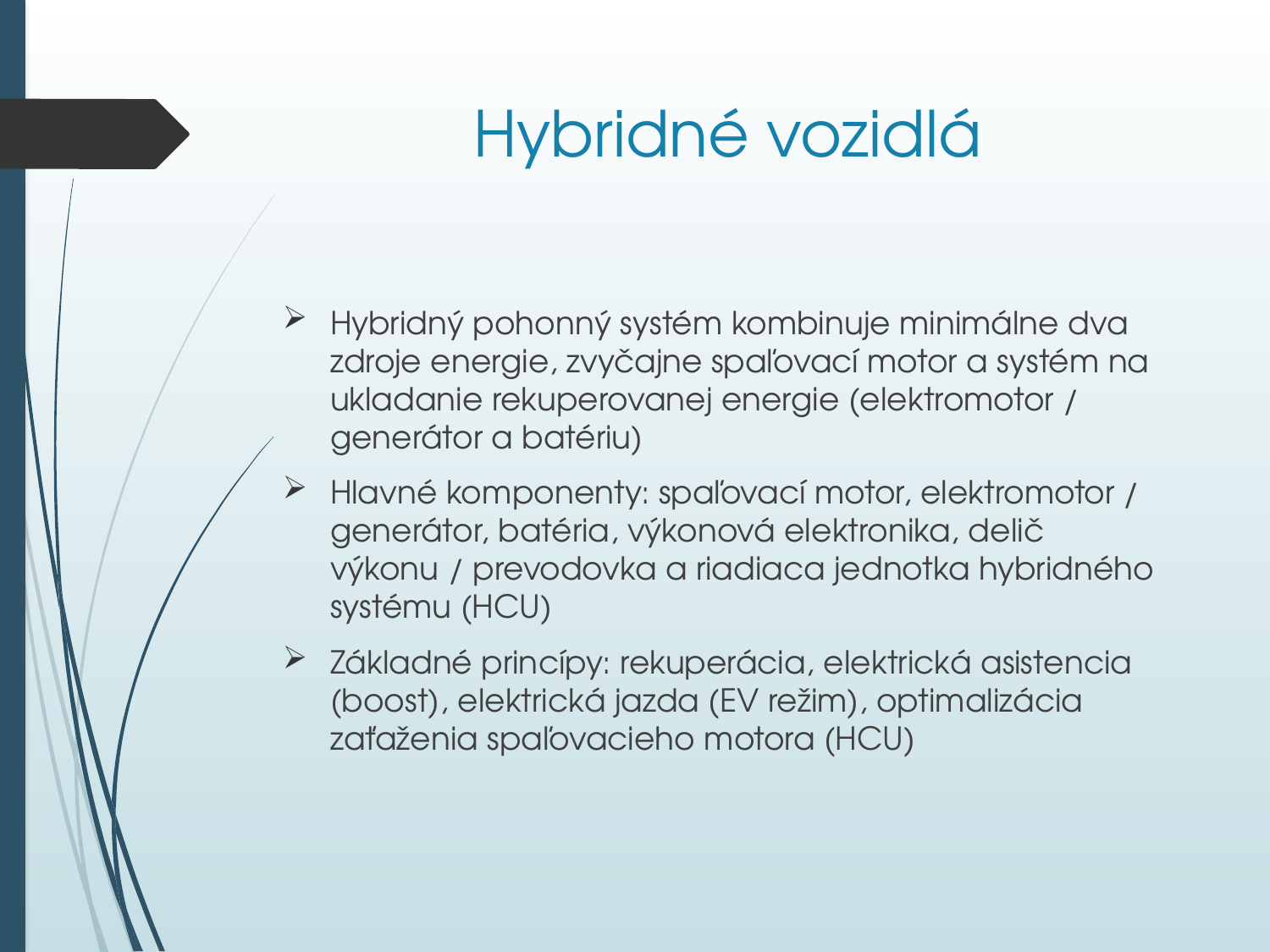

# Hybridné vozidlá
Hybridný pohonný systém kombinuje minimálne dva zdroje energie, zvyčajne spaľovací motor a systém na ukladanie rekuperovanej energie (elektromotor / generátor a batériu)
Hlavné komponenty: spaľovací motor, elektromotor / generátor, batéria, výkonová elektronika, delič výkonu / prevodovka a riadiaca jednotka hybridného systému (HCU)
Základné princípy: rekuperácia, elektrická asistencia (boost), elektrická jazda (EV režim), optimalizácia zaťaženia spaľovacieho motora (HCU)